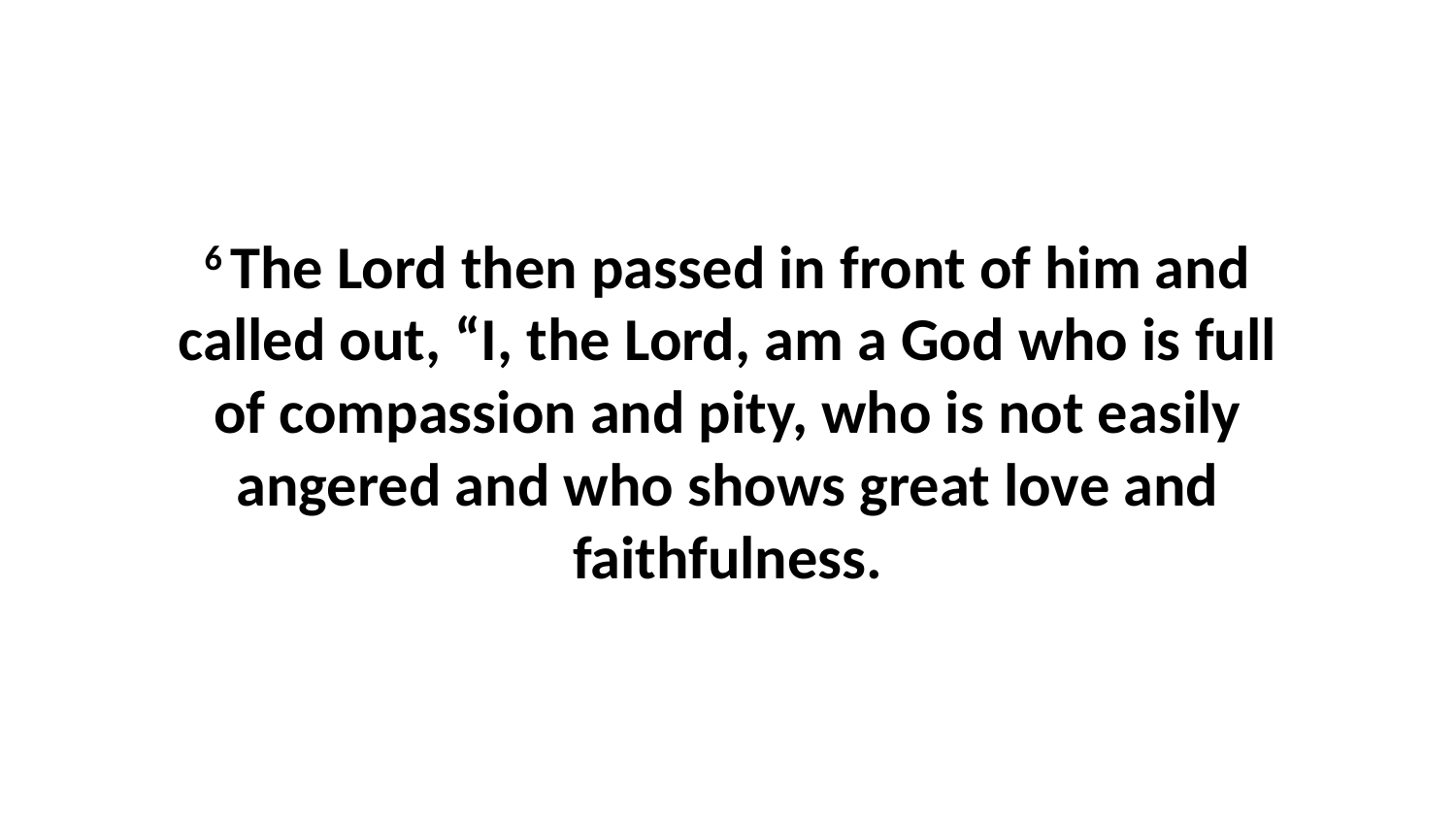

6 The Lord then passed in front of him and called out, “I, the Lord, am a God who is full of compassion and pity, who is not easily angered and who shows great love and faithfulness.